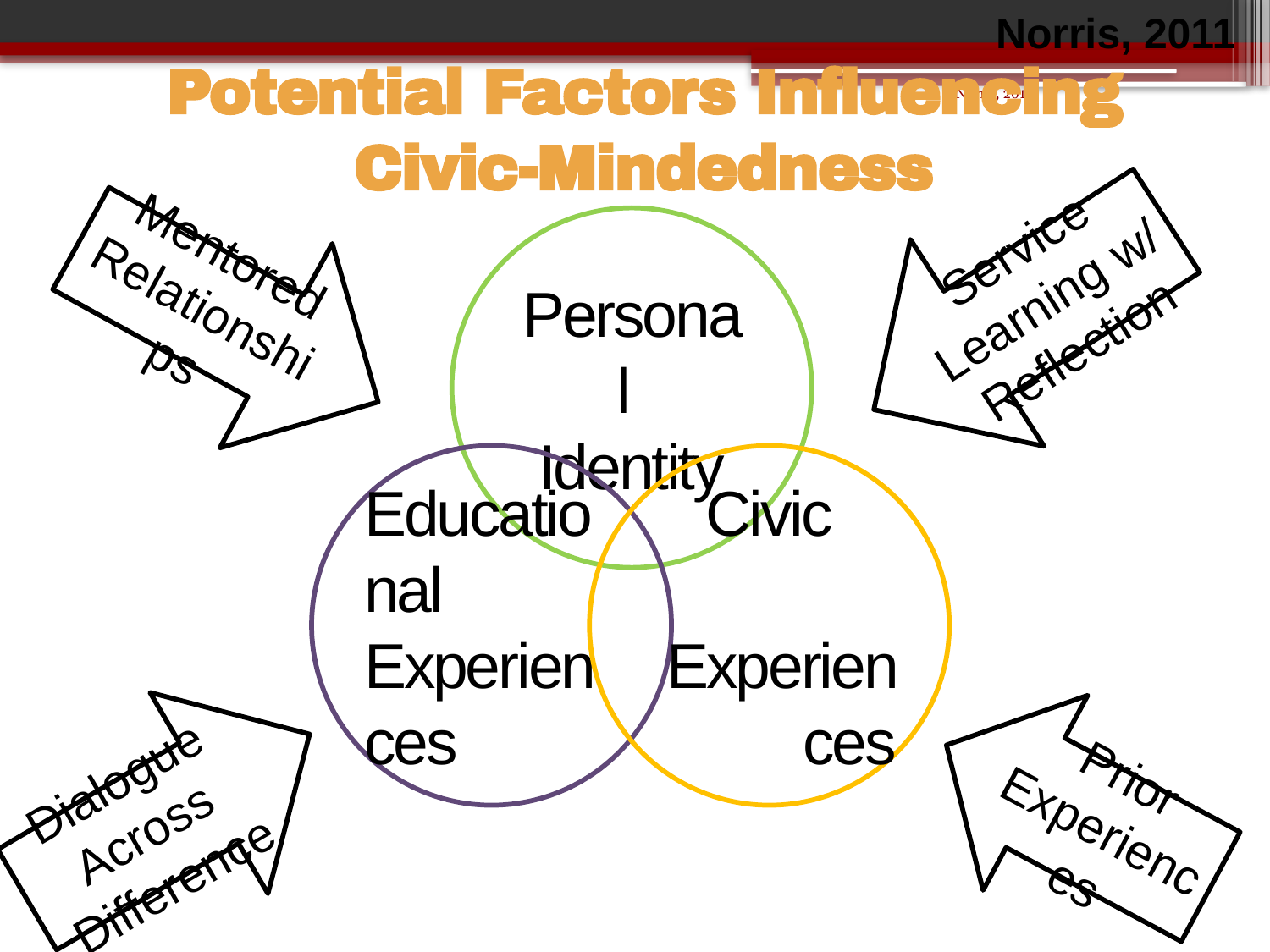

Norris, 2011
Potential Factors Influencing Civic-Mindedness
Norris, 2011
Service Learning w/ Reflection
Mentored Relationships
Personal
Identity
Educational Experiences
Civic
 Experiences
Dialogue Across Difference
Prior Experiences